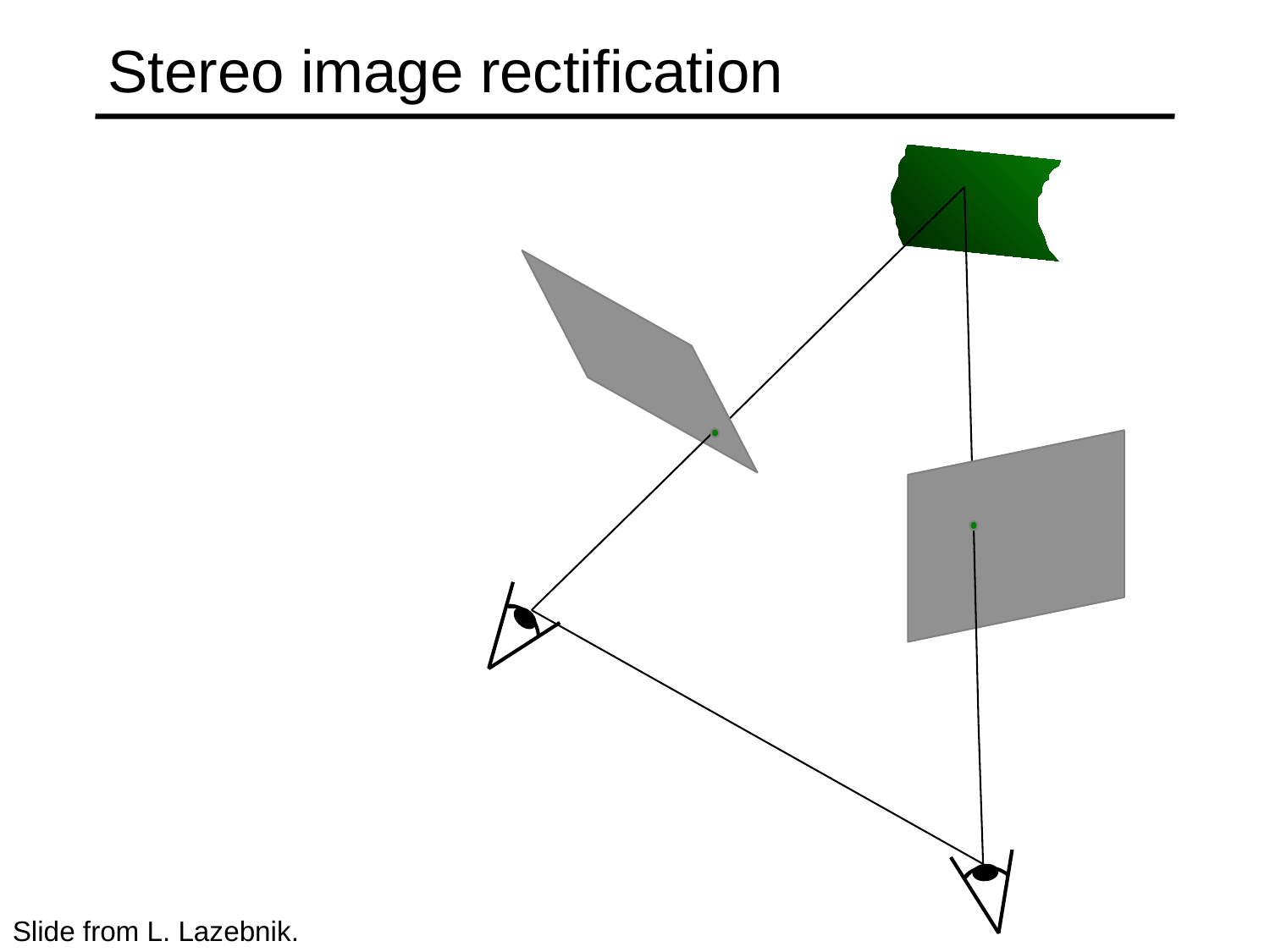

# Stereo image rectification

Slide from L. Lazebnik.